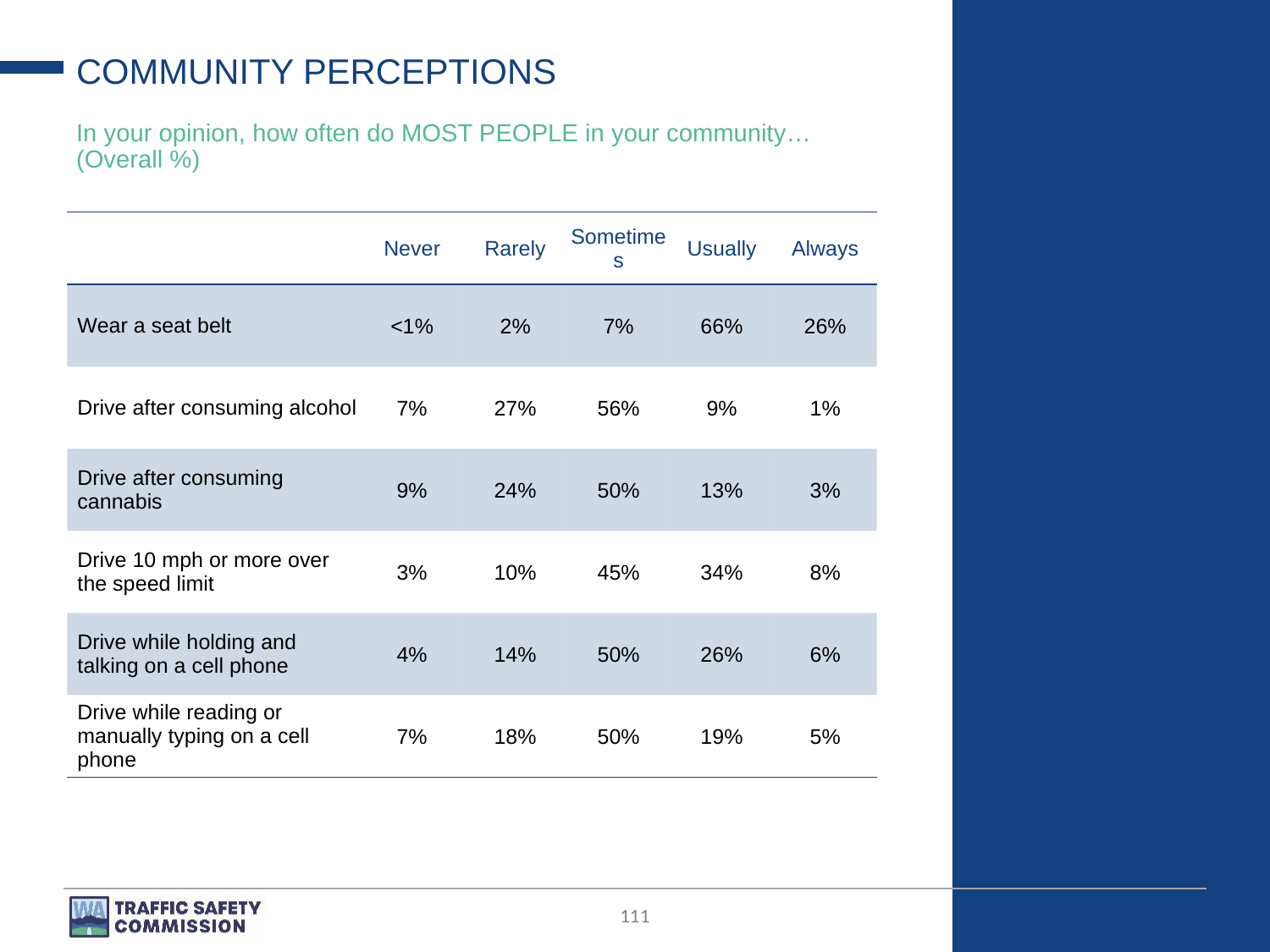

# COMMUNITY PERCEPTIONS
In your opinion, how often do MOST PEOPLE in your community… (Overall %)
|  | Never | Rarely | Sometimes | Usually | Always |
| --- | --- | --- | --- | --- | --- |
| Wear a seat belt | <1% | 2% | 7% | 66% | 26% |
| Drive after consuming alcohol | 7% | 27% | 56% | 9% | 1% |
| Drive after consuming cannabis | 9% | 24% | 50% | 13% | 3% |
| Drive 10 mph or more over the speed limit | 3% | 10% | 45% | 34% | 8% |
| Drive while holding and talking on a cell phone | 4% | 14% | 50% | 26% | 6% |
| Drive while reading or manually typing on a cell phone | 7% | 18% | 50% | 19% | 5% |